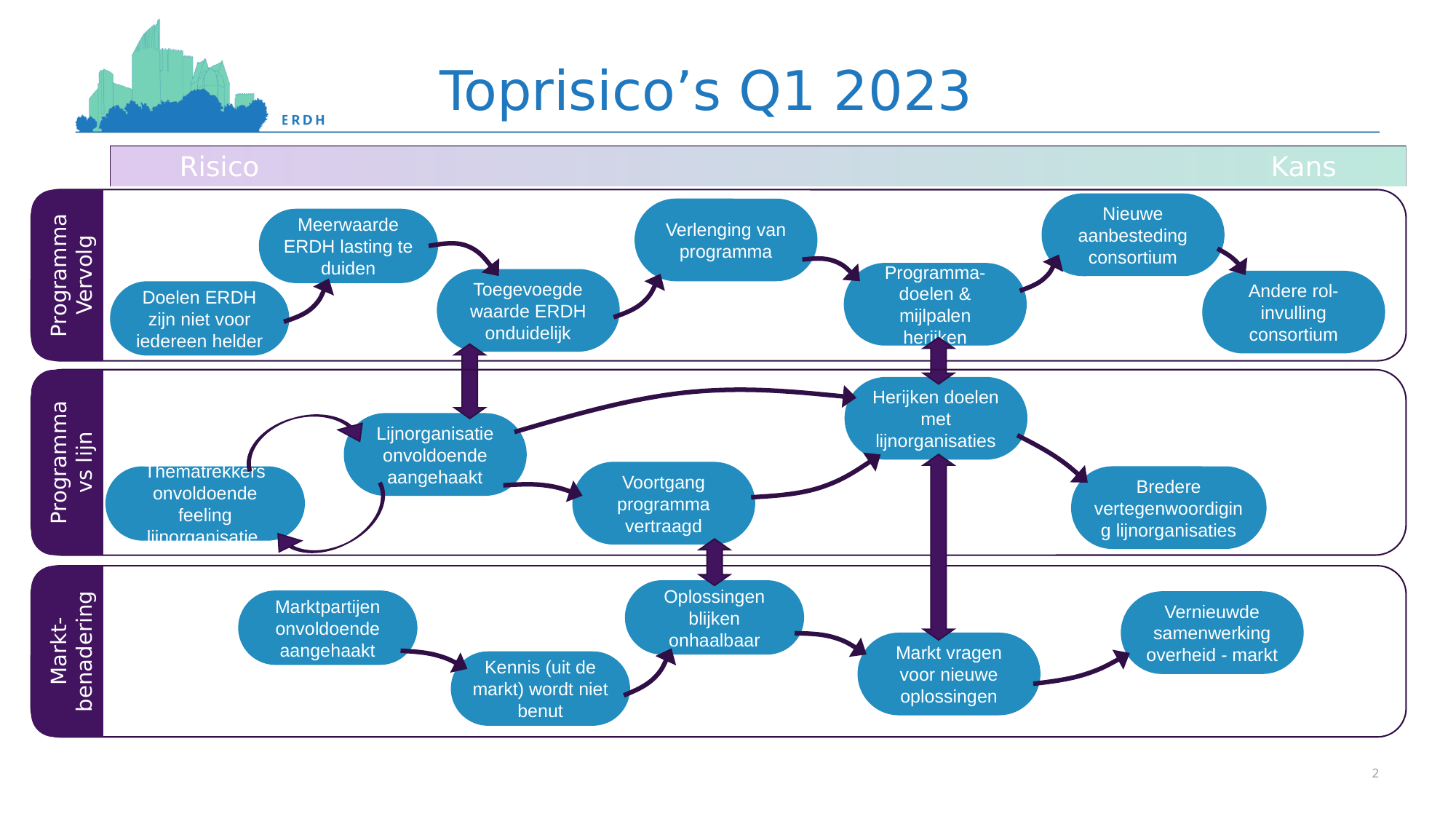

Toprisico’s Q1 2023
Risico										Kans

Nieuwe aanbesteding consortium
Verlenging van programma
Meerwaarde ERDH lasting te duiden

ProgrammaVervolg

Programma-doelen & mijlpalen herijken

Toegevoegde waarde ERDH onduidelijk
Andere rol-invulling consortium

Doelen ERDH zijn niet voor iedereen helder

Herijken doelen met lijnorganisaties

Lijnorganisatie onvoldoende aangehaakt

Programma vs lijn

Voortgang programma vertraagd

Thematrekkers onvoldoende feeling lijnorganisatie
Bredere vertegenwoordiging lijnorganisaties

Oplossingen blijken onhaalbaar
Marktpartijen onvoldoende aangehaakt
Vernieuwde samenwerking overheid - markt

Markt-benadering

Markt vragen voor nieuwe oplossingen

Kennis (uit de markt) wordt niet benut
2